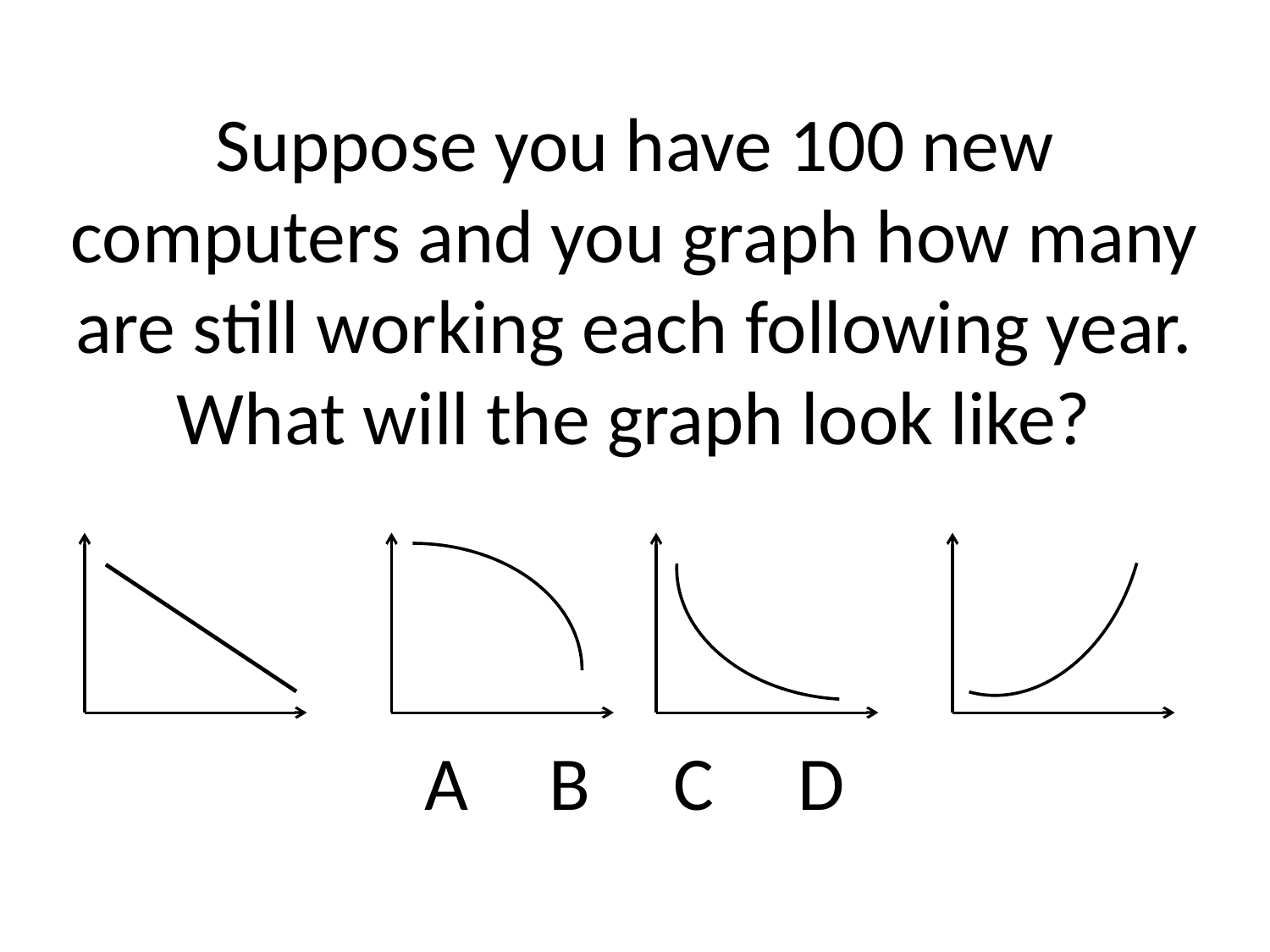

# Suppose you have 100 new computers and you graph how many are still working each following year. What will the graph look like? A		B 		C		D